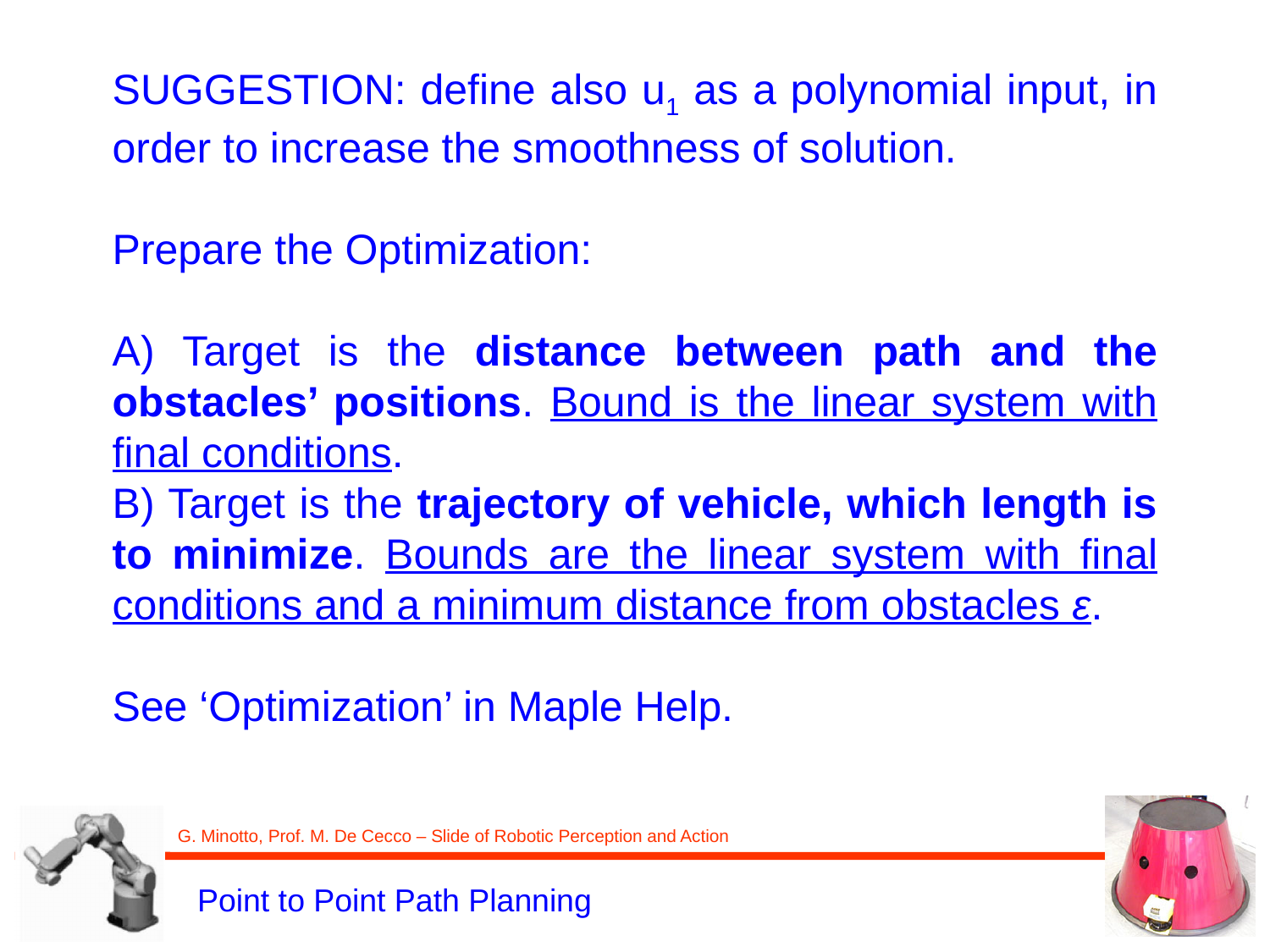

SUGGESTION: define also u1 as a polynomial input, in order to increase the smoothness of solution.

Prepare the Optimization:

A) Target is the distance between path and the obstacles’ positions. Bound is the linear system with final conditions.
B) Target is the trajectory of vehicle, which length is to minimize. Bounds are the linear system with final conditions and a minimum distance from obstacles ε.

See ‘Optimization’ in Maple Help.